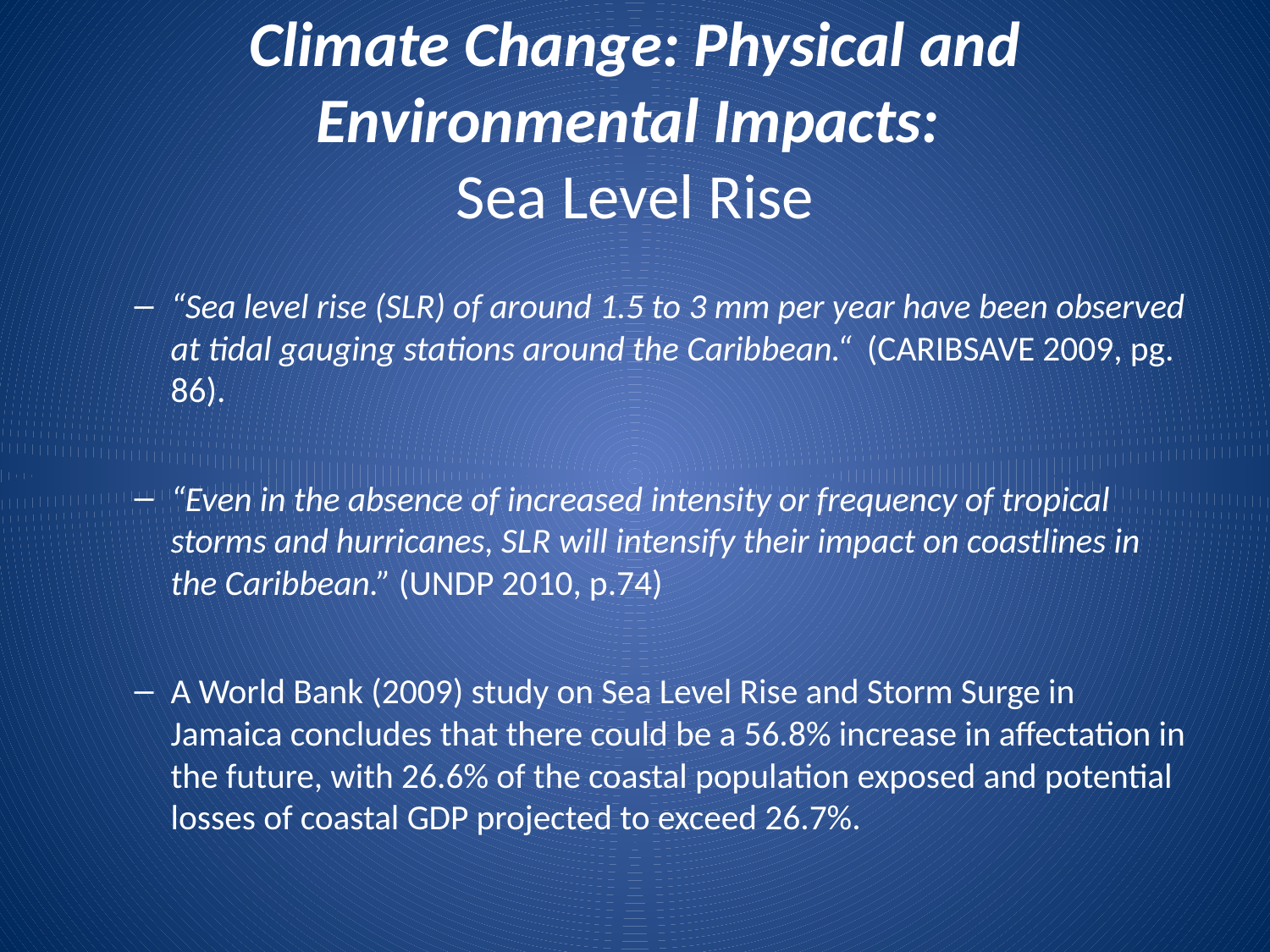

# Climate Change: Physical and Environmental Impacts: Sea Level Rise

“Sea level rise (SLR) of around 1.5 to 3 mm per year have been observed at tidal gauging stations around the Caribbean.“  (CARIBSAVE 2009, pg. 86).

“Even in the absence of increased intensity or frequency of tropical storms and hurricanes, SLR will intensify their impact on coastlines in the Caribbean.” (UNDP 2010, p.74)

A World Bank (2009) study on Sea Level Rise and Storm Surge in Jamaica concludes that there could be a 56.8% increase in affectation in the future, with 26.6% of the coastal population exposed and potential losses of coastal GDP projected to exceed 26.7%.